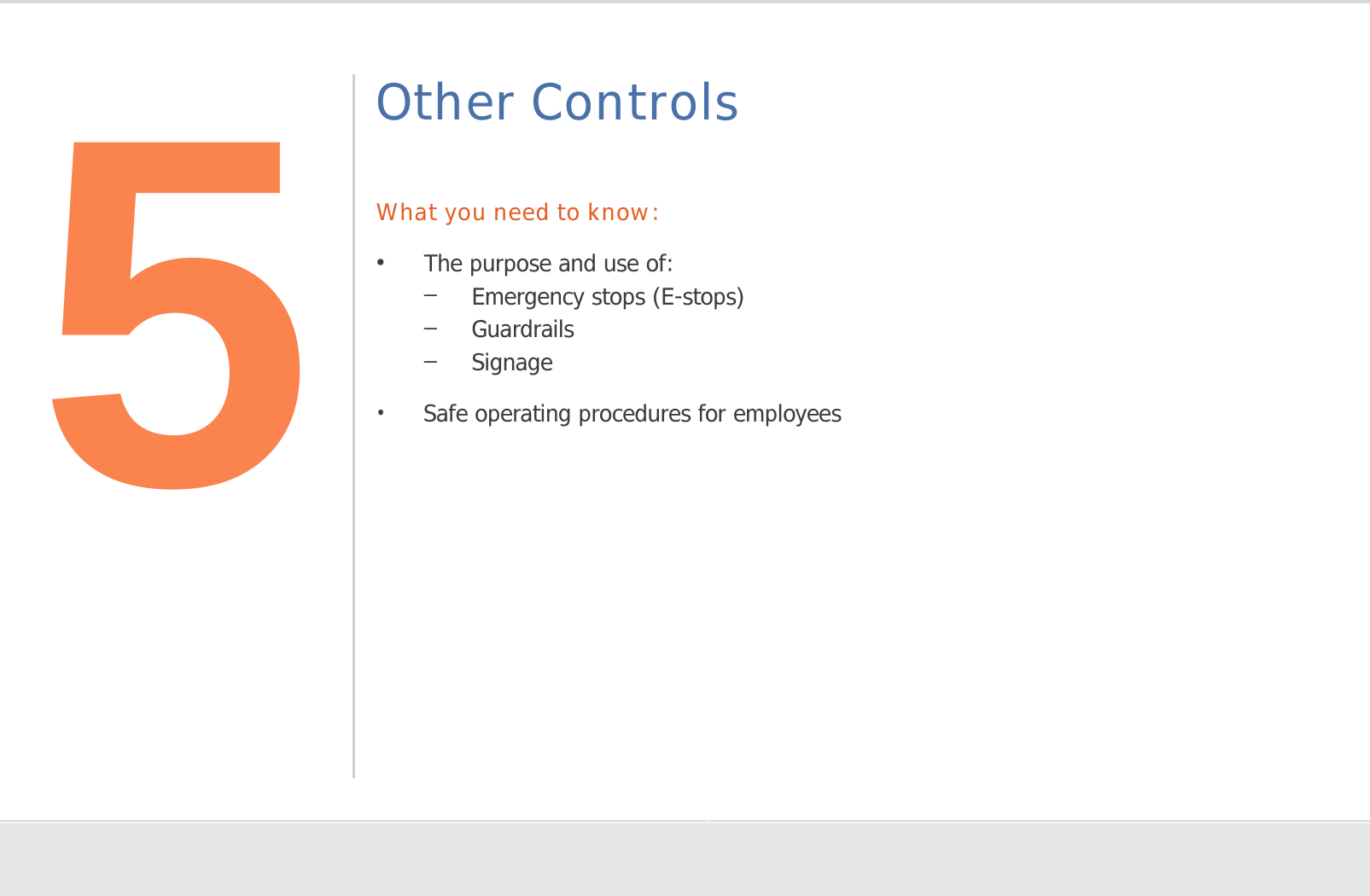

5
# Other Controls
What you need to know:
The purpose and use of:
Emergency stops (E-stops)
Guardrails
Signage
Safe operating procedures for employees